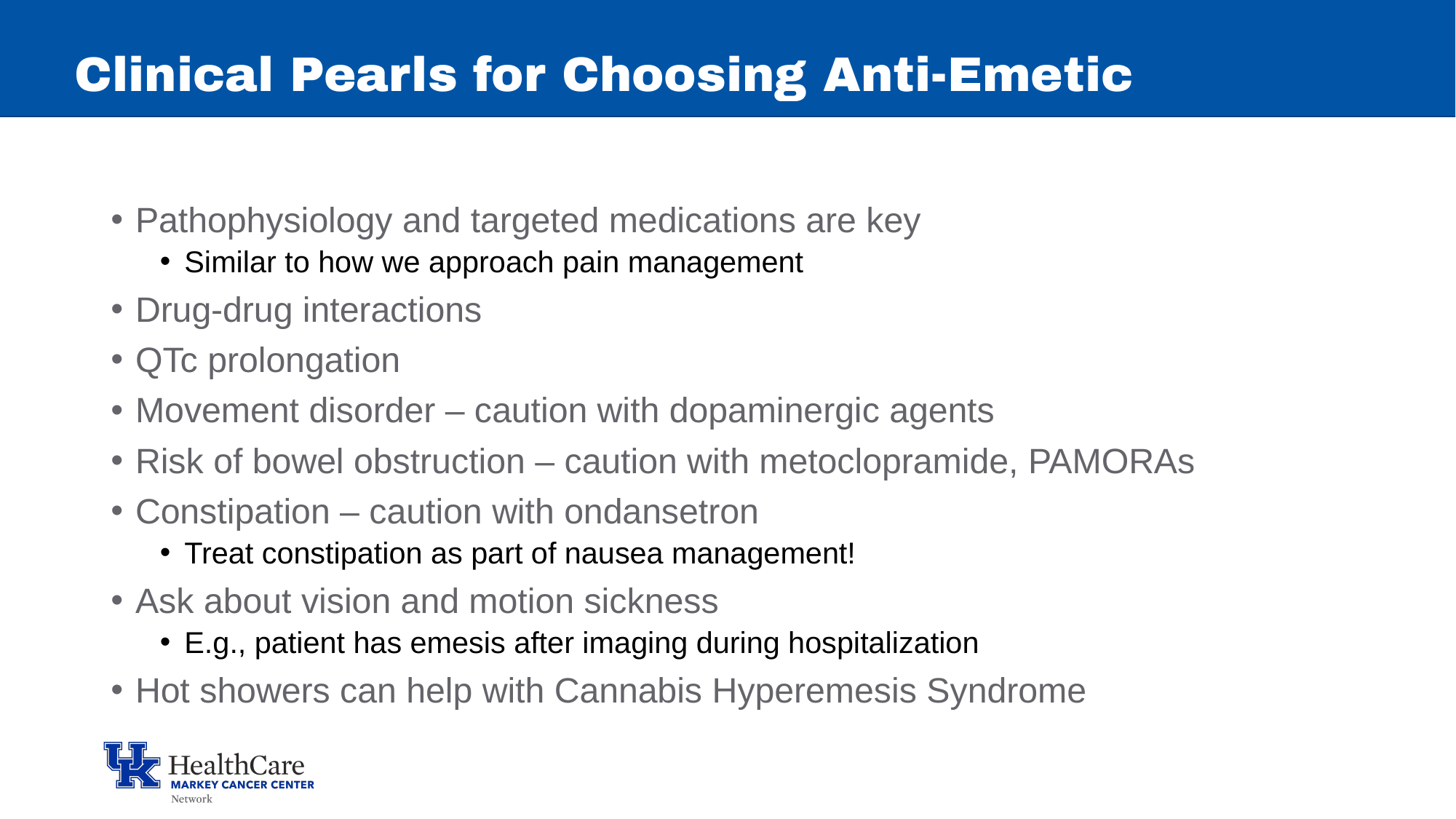

# Clinical Pearls for Choosing Anti-Emetic
Pathophysiology and targeted medications are key
Similar to how we approach pain management
Drug-drug interactions
QTc prolongation
Movement disorder – caution with dopaminergic agents
Risk of bowel obstruction – caution with metoclopramide, PAMORAs
Constipation – caution with ondansetron
Treat constipation as part of nausea management!
Ask about vision and motion sickness
E.g., patient has emesis after imaging during hospitalization
Hot showers can help with Cannabis Hyperemesis Syndrome